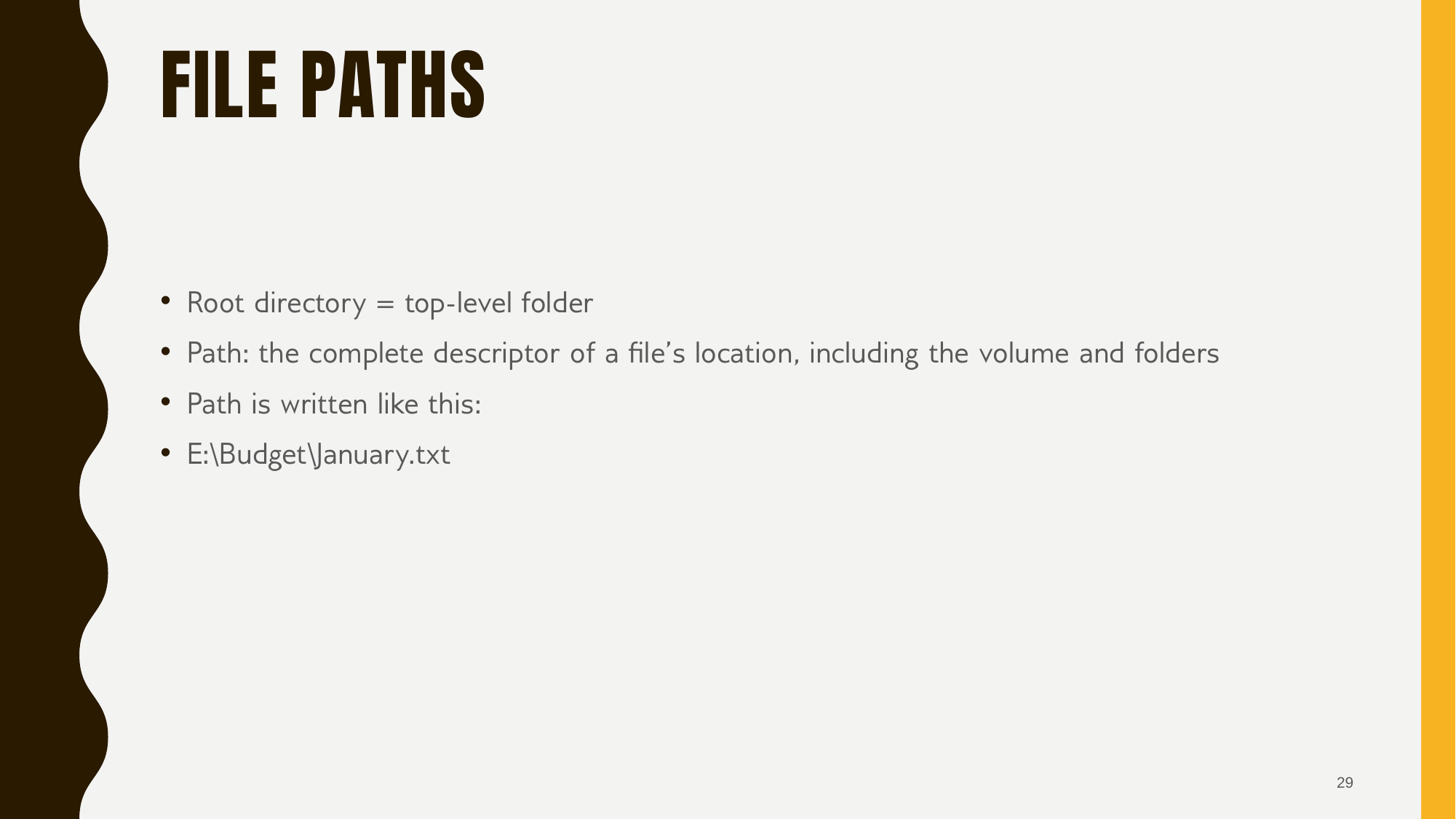

# File Paths
Root directory = top-level folder
Path: the complete descriptor of a file’s location, including the volume and folders
Path is written like this:
E:\Budget\January.txt
29